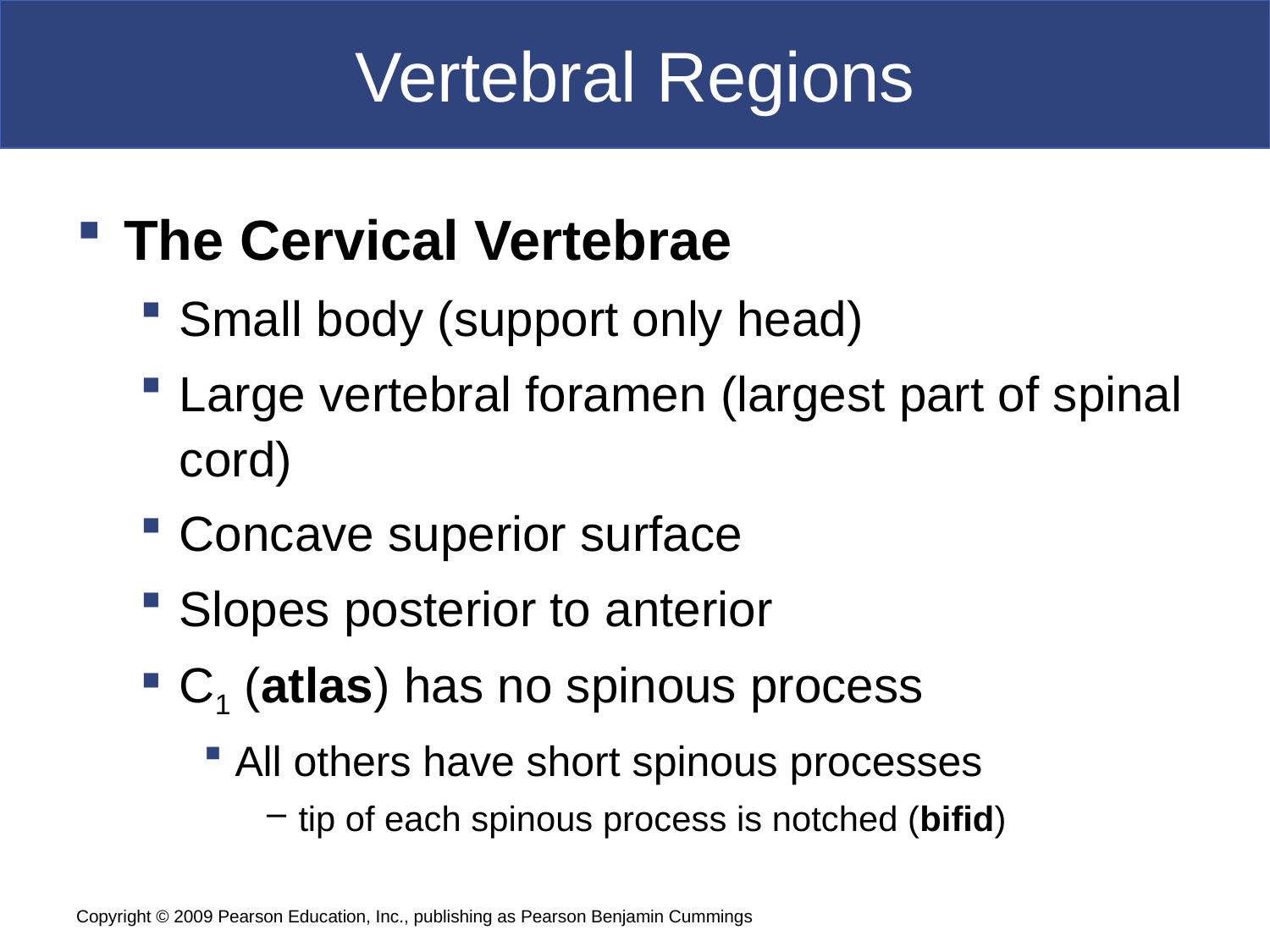

# Vertebral Regions
The Cervical Vertebrae
Small body (support only head)
Large vertebral foramen (largest part of spinal cord)
Concave superior surface
Slopes posterior to anterior
C1 (atlas) has no spinous process
All others have short spinous processes
tip of each spinous process is notched (bifid)

Copyright © 2009 Pearson Education, Inc., publishing as Pearson Benjamin Cummings